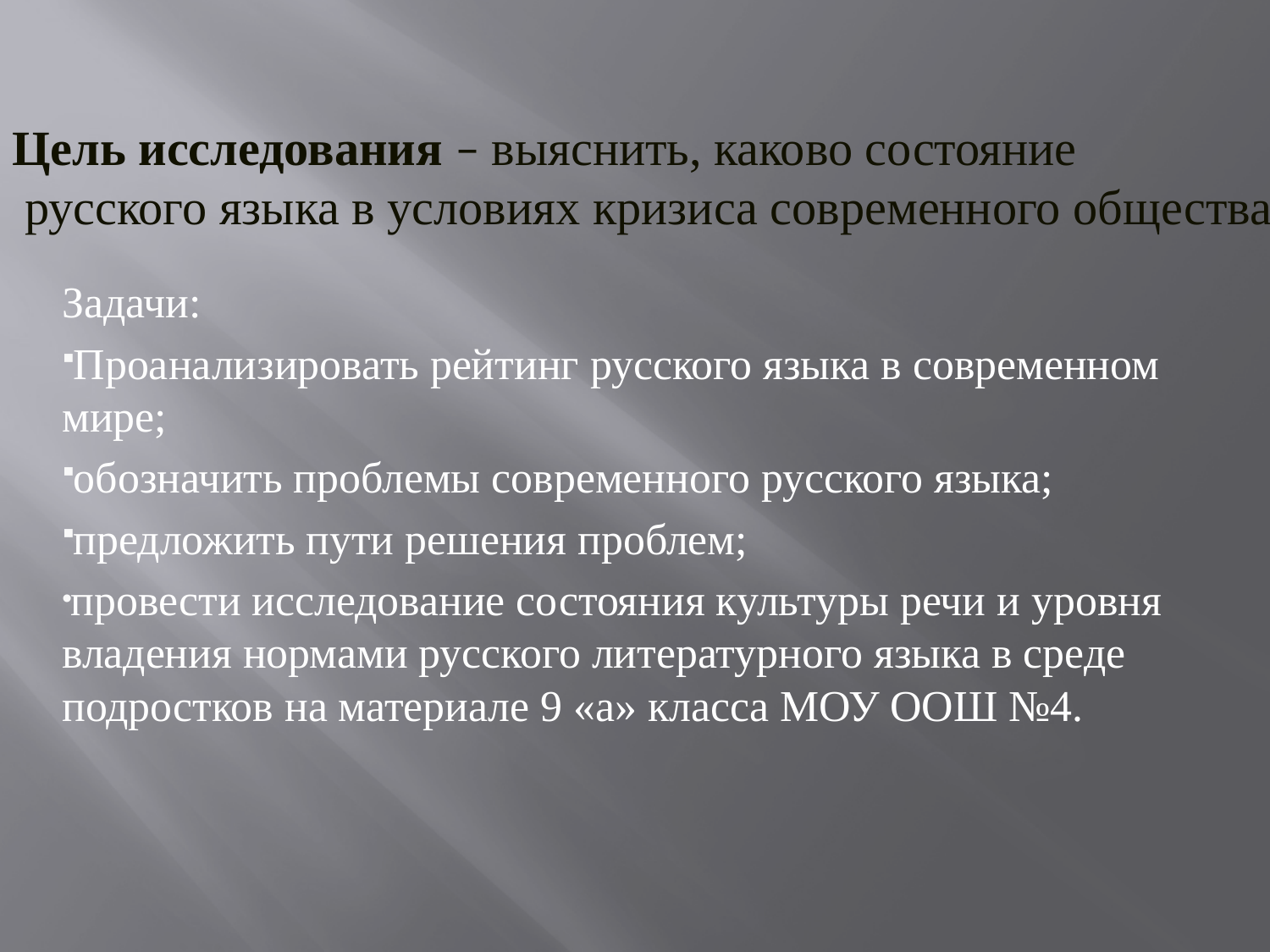

Цель исследования – выяснить, каково состояние
 русского языка в условиях кризиса современного общества.
#
Задачи:
Проанализировать рейтинг русского языка в современном мире;
обозначить проблемы современного русского языка;
предложить пути решения проблем;
провести исследование состояния культуры речи и уровня владения нормами русского литературного языка в среде подростков на материале 9 «а» класса МОУ ООШ №4.